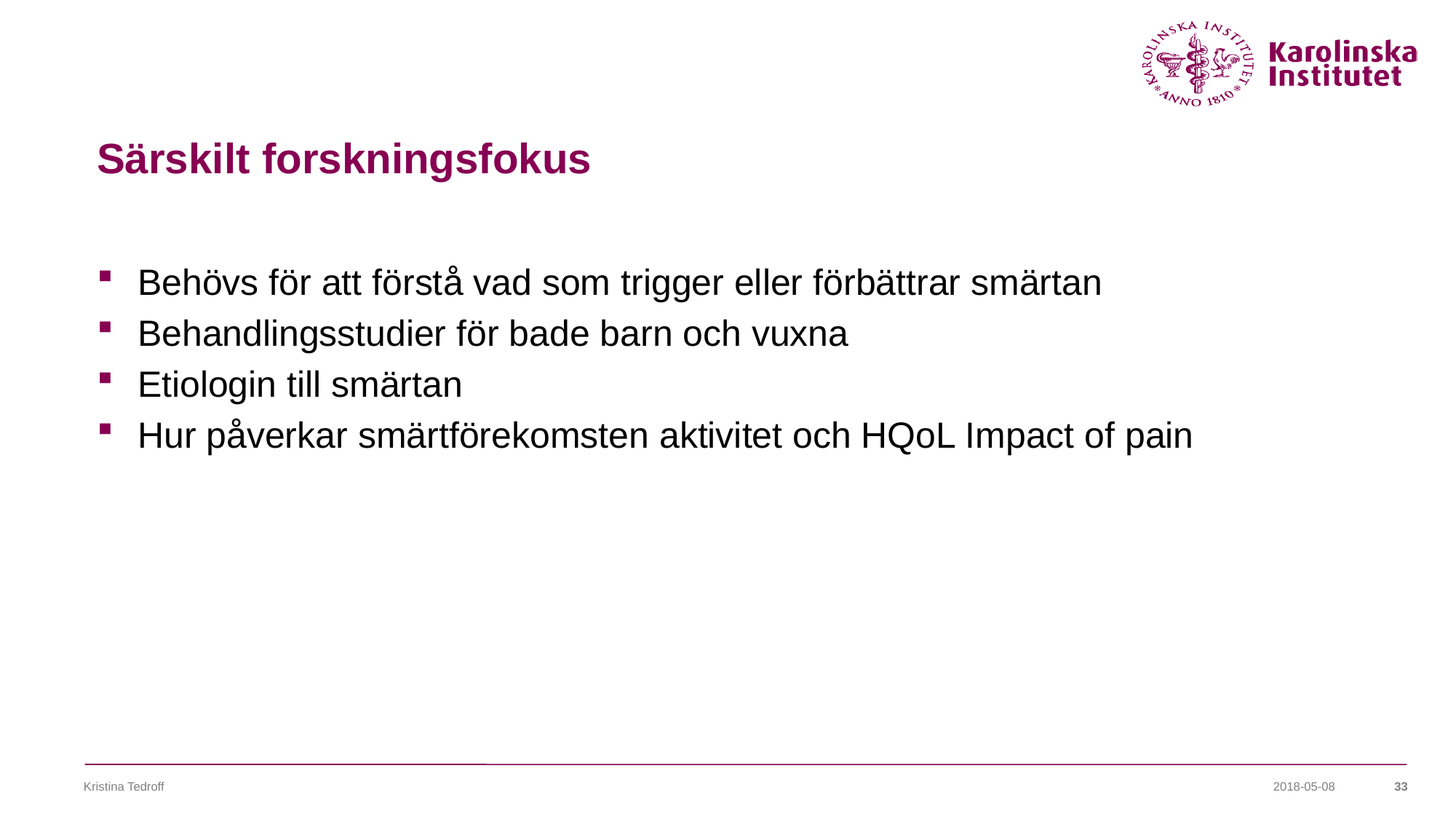

# Särskilt forskningsfokus
Behövs för att förstå vad som trigger eller förbättrar smärtan
Behandlingsstudier för bade barn och vuxna
Etiologin till smärtan
Hur påverkar smärtförekomsten aktivitet och HQoL Impact of pain

Kristina Tedroff
2018-05-08
33